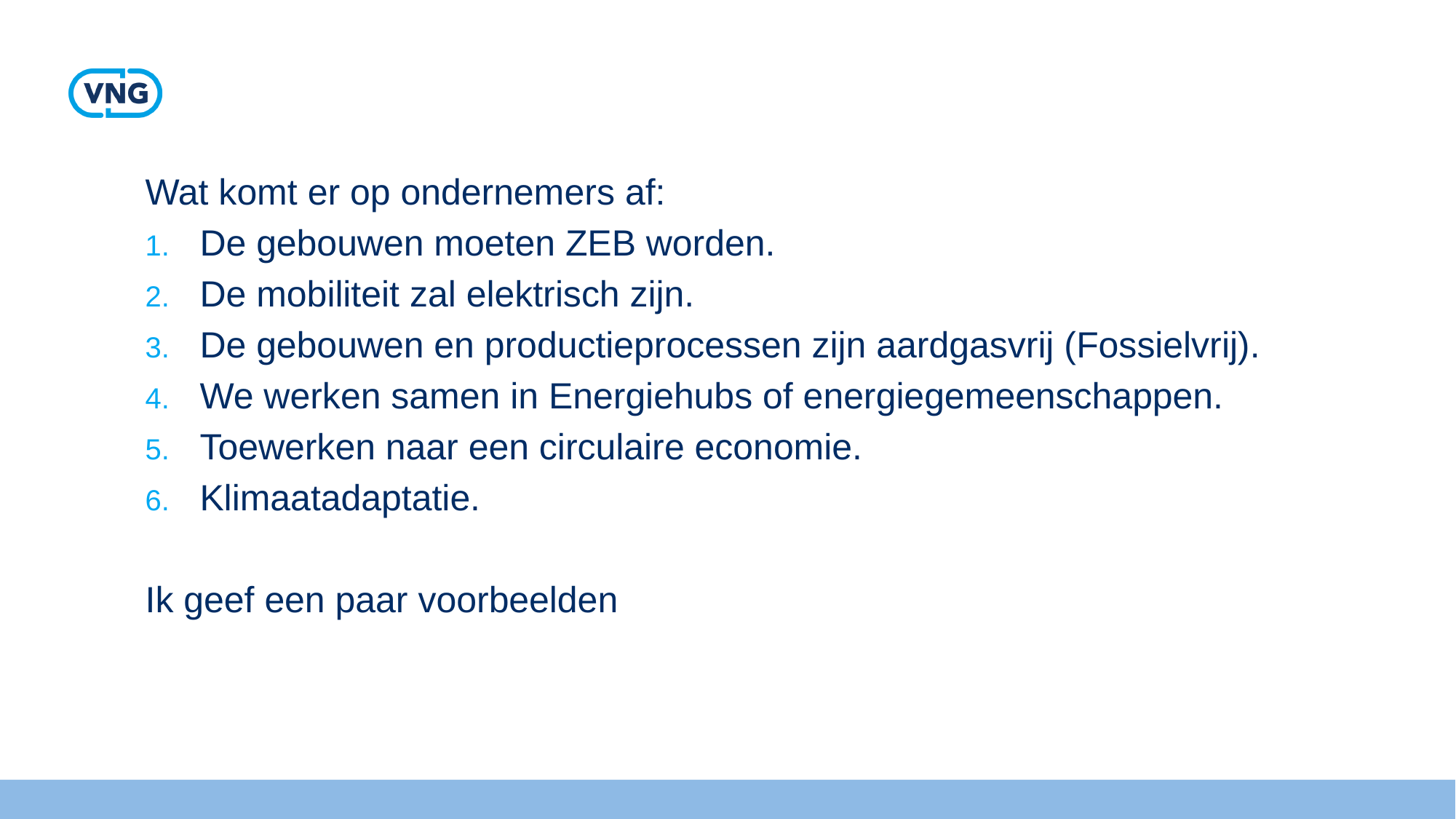

Wat komt er op ondernemers af:
De gebouwen moeten ZEB worden.
De mobiliteit zal elektrisch zijn.
De gebouwen en productieprocessen zijn aardgasvrij (Fossielvrij).
We werken samen in Energiehubs of energiegemeenschappen.
Toewerken naar een circulaire economie.
Klimaatadaptatie.

Ik geef een paar voorbeelden